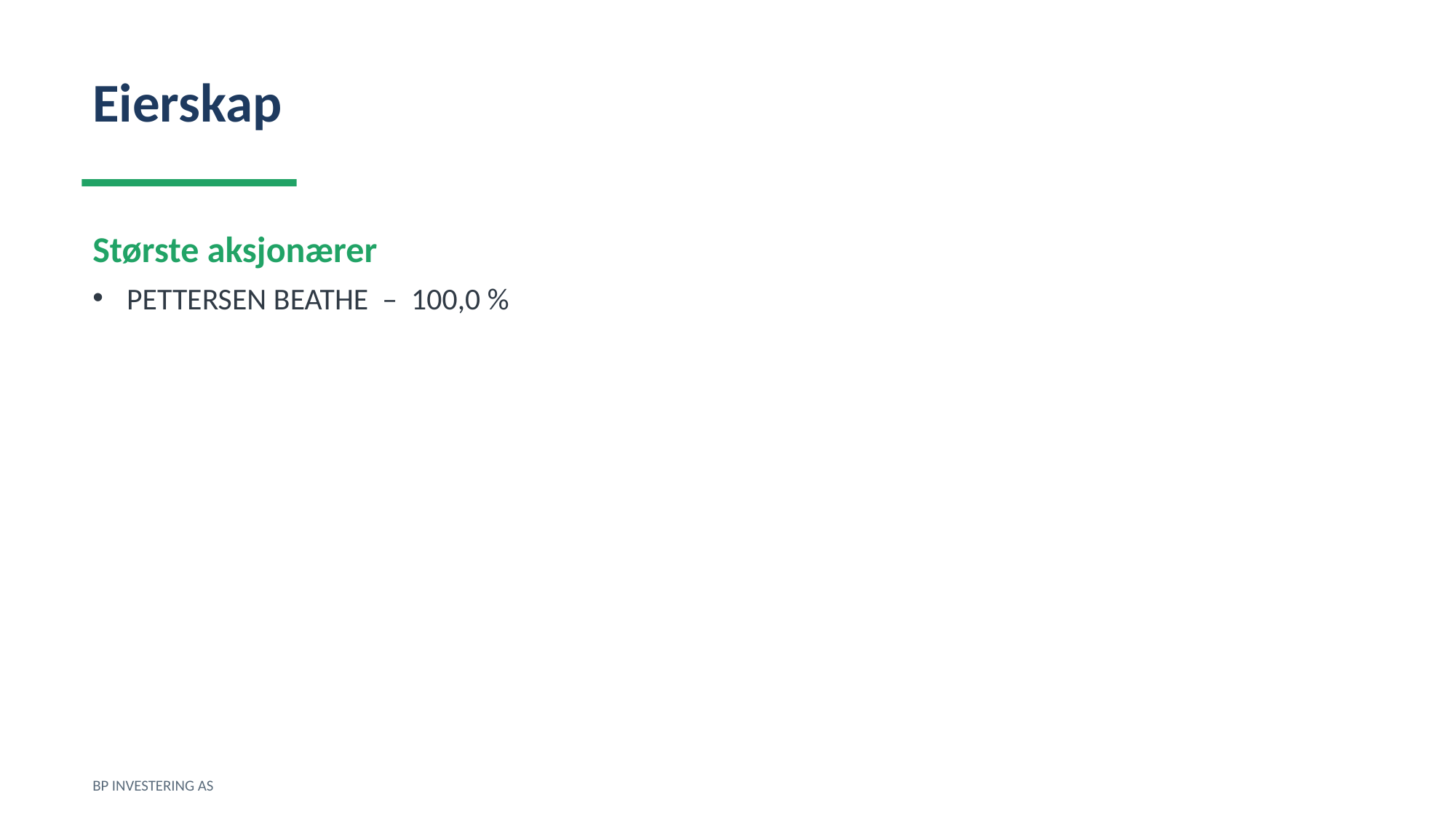

Eierskap

Største aksjonærer
PETTERSEN BEATHE  –  100,0 %
BP INVESTERING AS